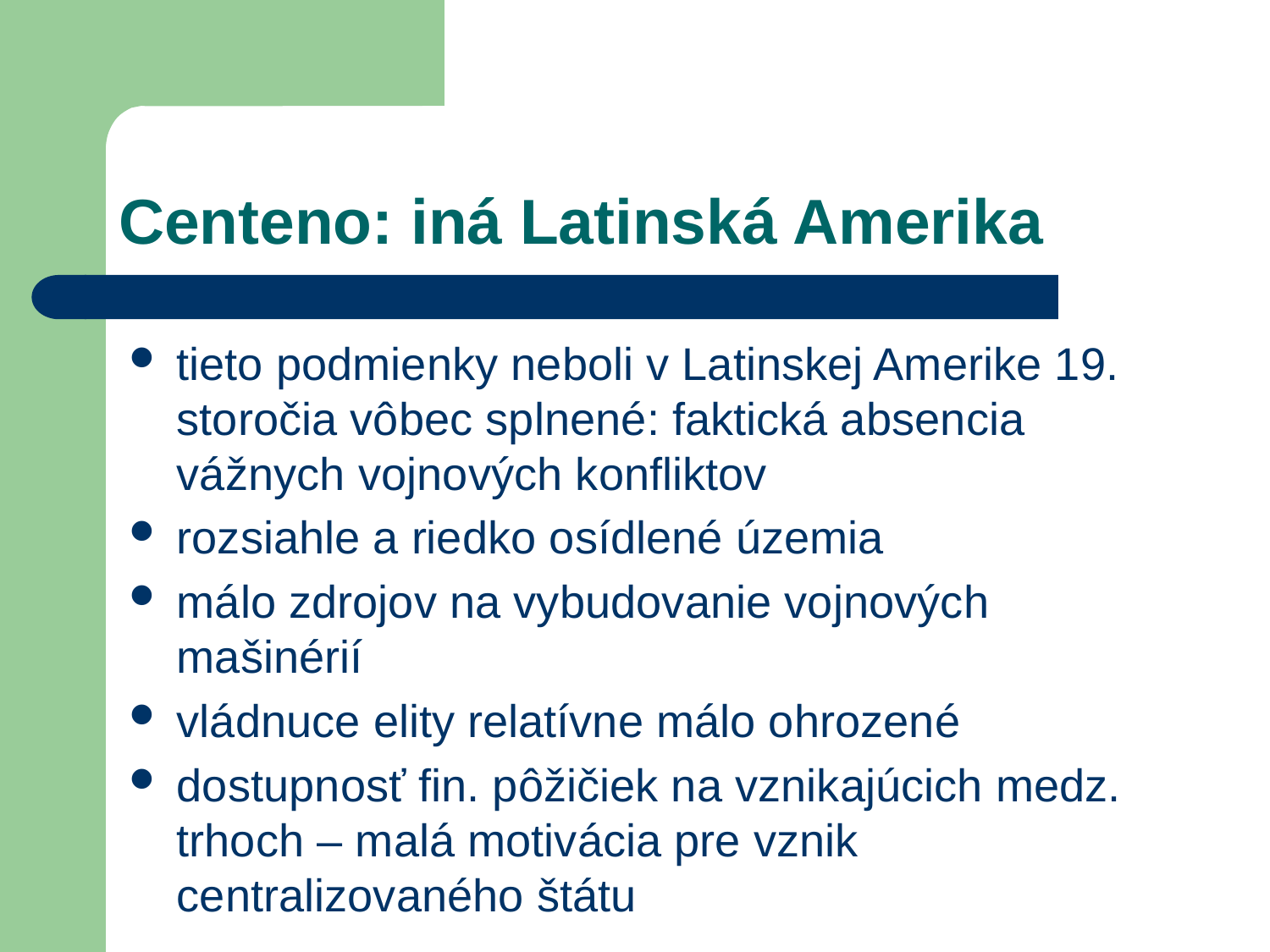

# Centeno: iná Latinská Amerika
tieto podmienky neboli v Latinskej Amerike 19. storočia vôbec splnené: faktická absencia vážnych vojnových konfliktov
rozsiahle a riedko osídlené územia
málo zdrojov na vybudovanie vojnových mašinérií
vládnuce elity relatívne málo ohrozené
dostupnosť fin. pôžičiek na vznikajúcich medz. trhoch – malá motivácia pre vznik centralizovaného štátu